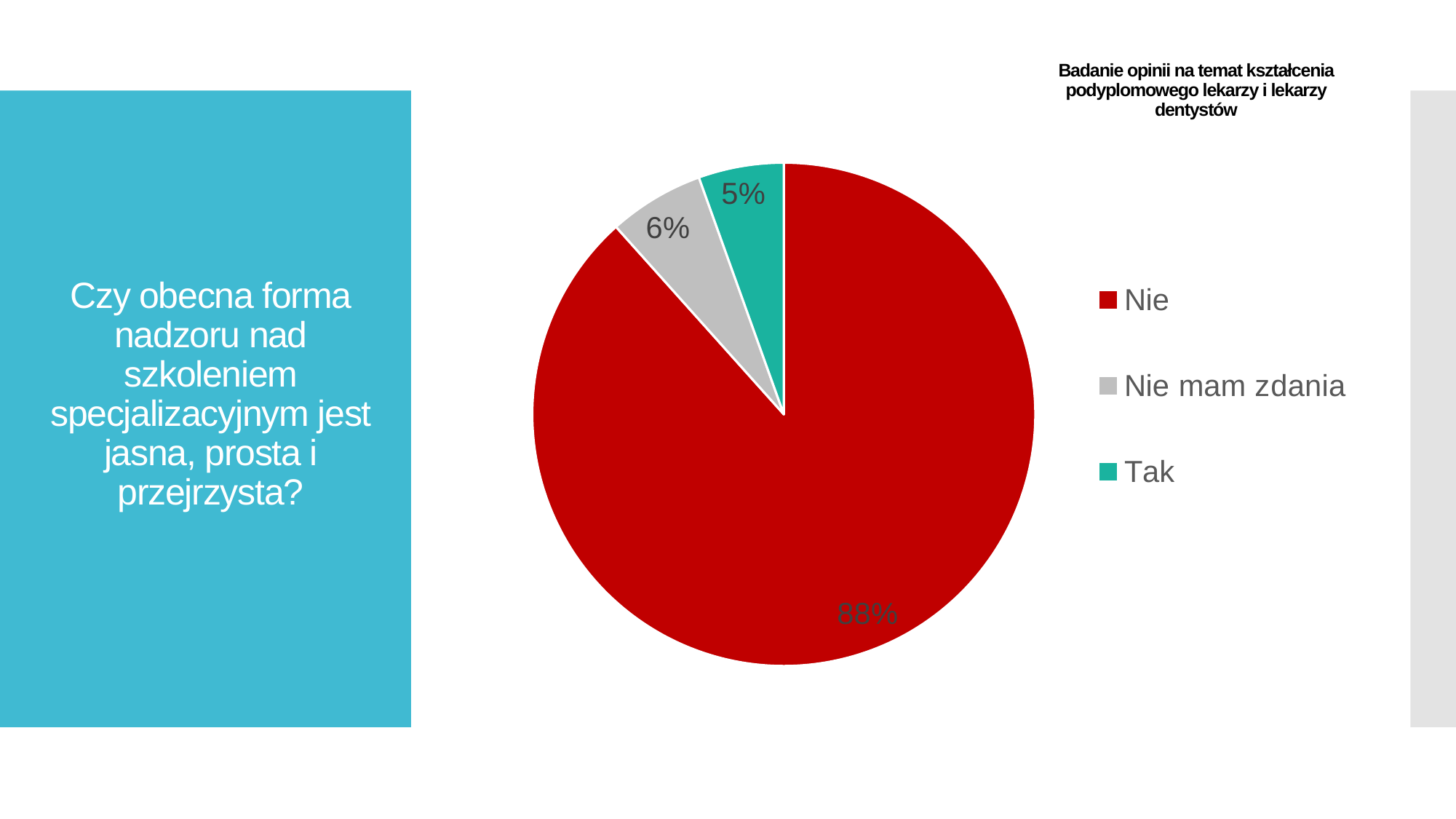

Badanie opinii na temat kształcenia podyplomowego lekarzy i lekarzy dentystów

### Chart

| Category | REZYDENT |
|---|---|
| Nie | 806.0 |
| Nie mam zdania | 56.0 |
| Tak | 50.0 |
Czy obecna forma nadzoru nad szkoleniem specjalizacyjnym jest jasna, prosta i przejrzysta?